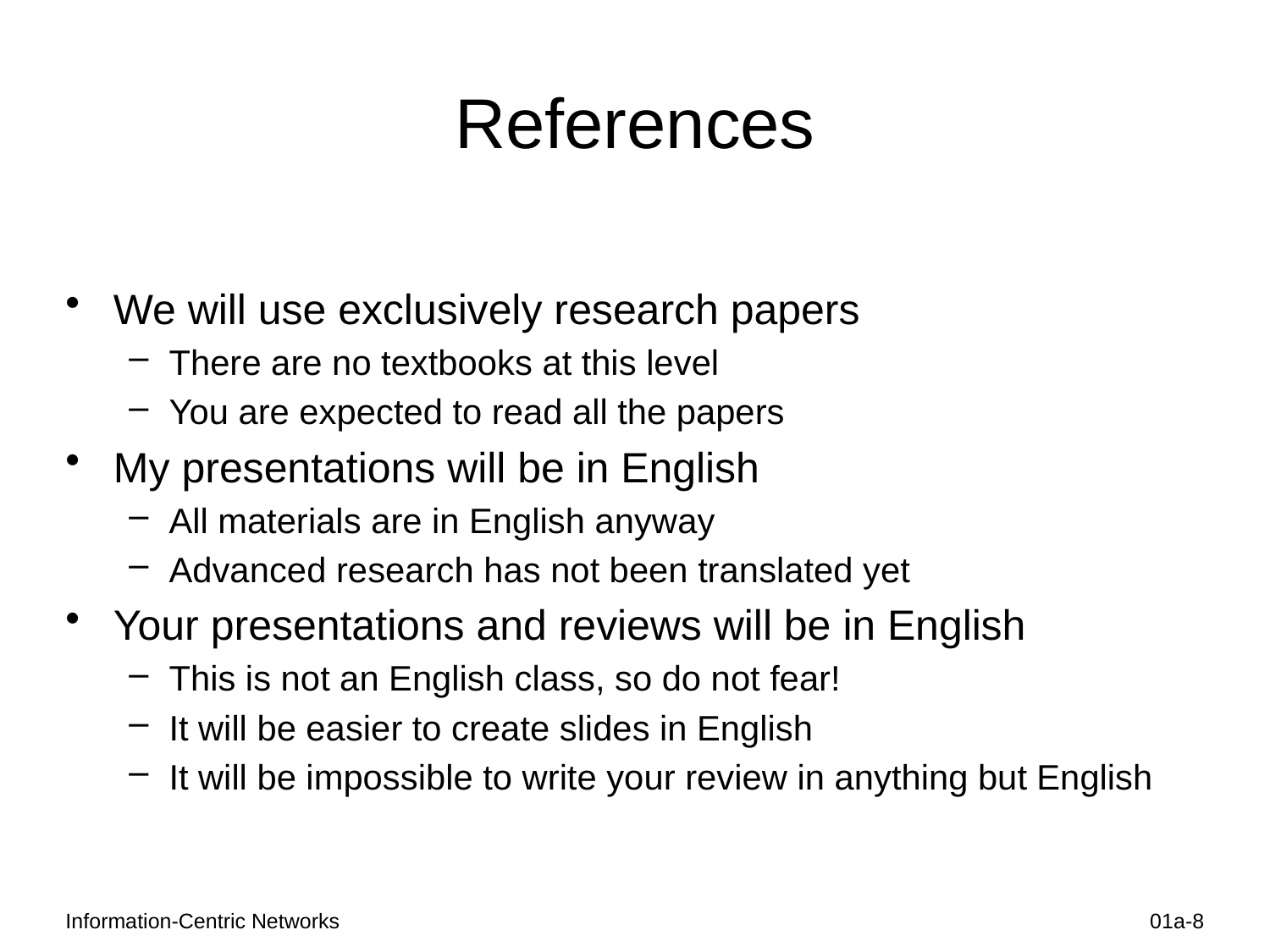

# References
We will use exclusively research papers
There are no textbooks at this level
You are expected to read all the papers
My presentations will be in English
All materials are in English anyway
Advanced research has not been translated yet
Your presentations and reviews will be in English
This is not an English class, so do not fear!
It will be easier to create slides in English
It will be impossible to write your review in anything but English
Information-Centric Networks
01a-8